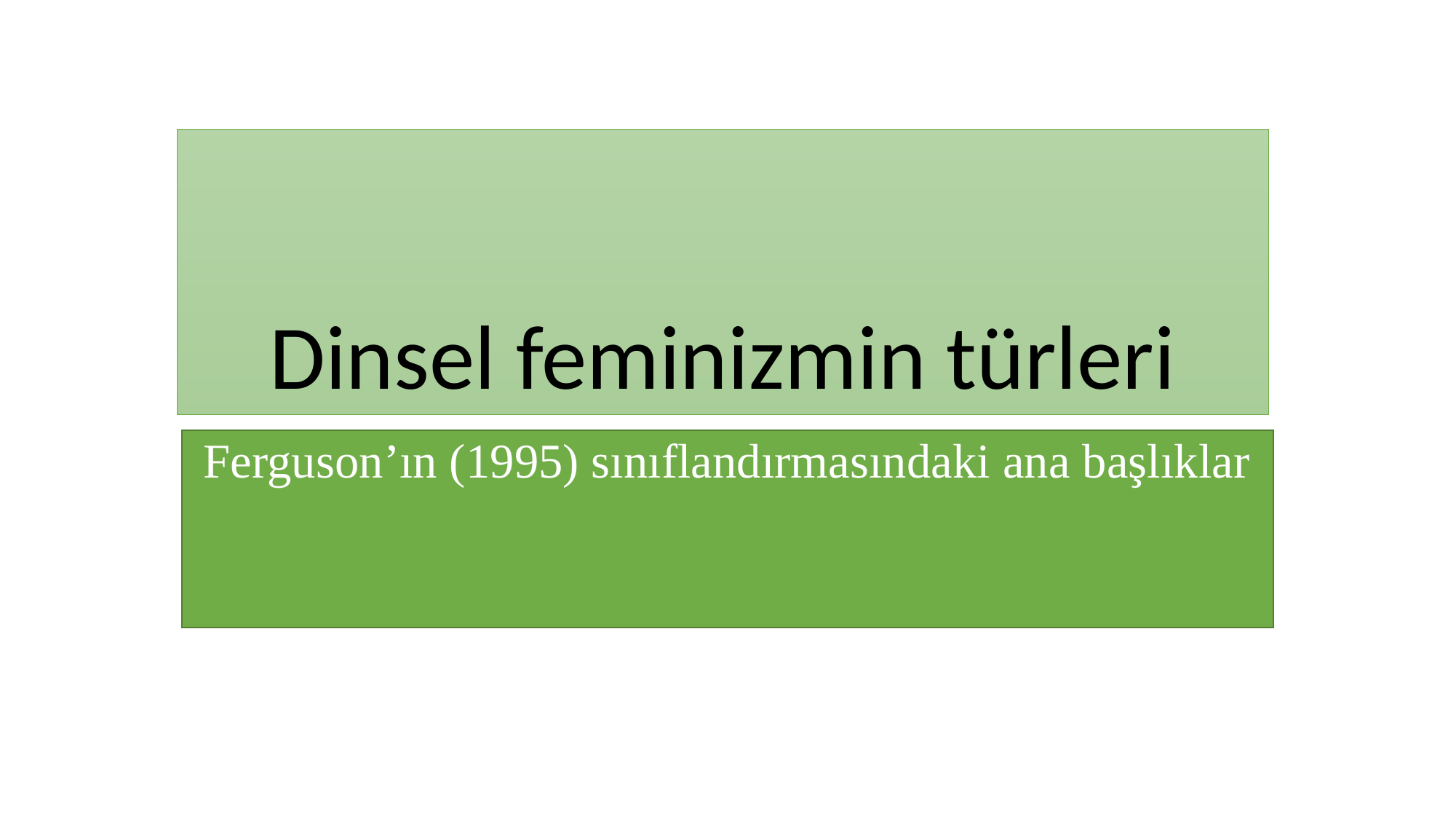

# Dinsel feminizmin türleri
Ferguson’ın (1995) sınıflandırmasındaki ana başlıklar